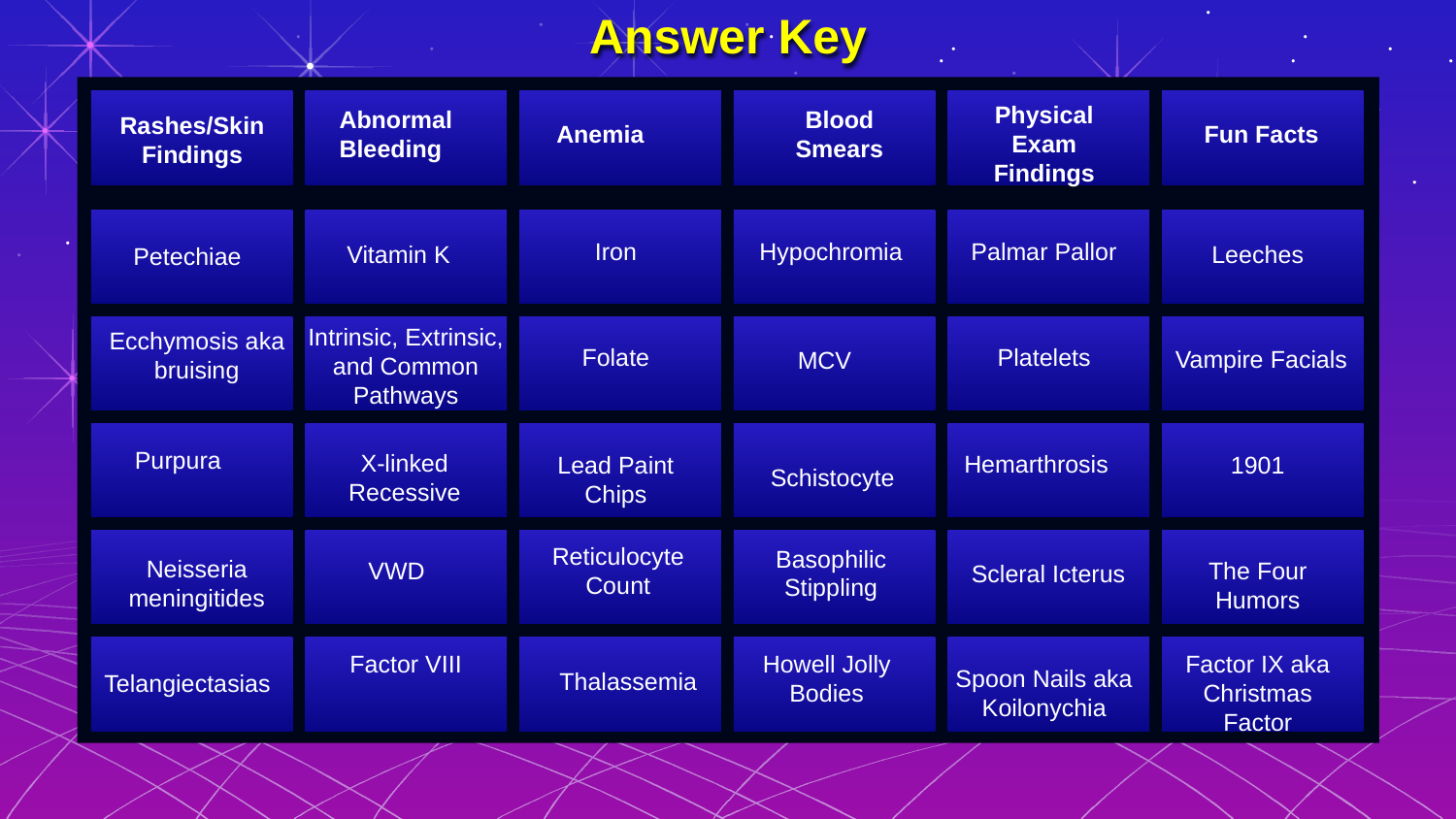

# Answer Key
Physical Exam Findings
Abnormal Bleeding
Blood Smears
Rashes/Skin Findings
Anemia
Fun Facts
Palmar Pallor
Hypochromia
Iron
Vitamin K
Leeches
Petechiae
Intrinsic, Extrinsic, and Common Pathways
Ecchymosis aka bruising
Folate
Platelets
Vampire Facials
MCV
Purpura
X-linked Recessive
Hemarthrosis
Lead Paint Chips
1901
Schistocyte
Reticulocyte Count
Basophilic Stippling
Neisseria meningitides
VWD
The Four Humors
Scleral Icterus
Factor VIII
Howell Jolly Bodies
Factor IX aka Christmas Factor
Spoon Nails aka Koilonychia
Thalassemia
Telangiectasias